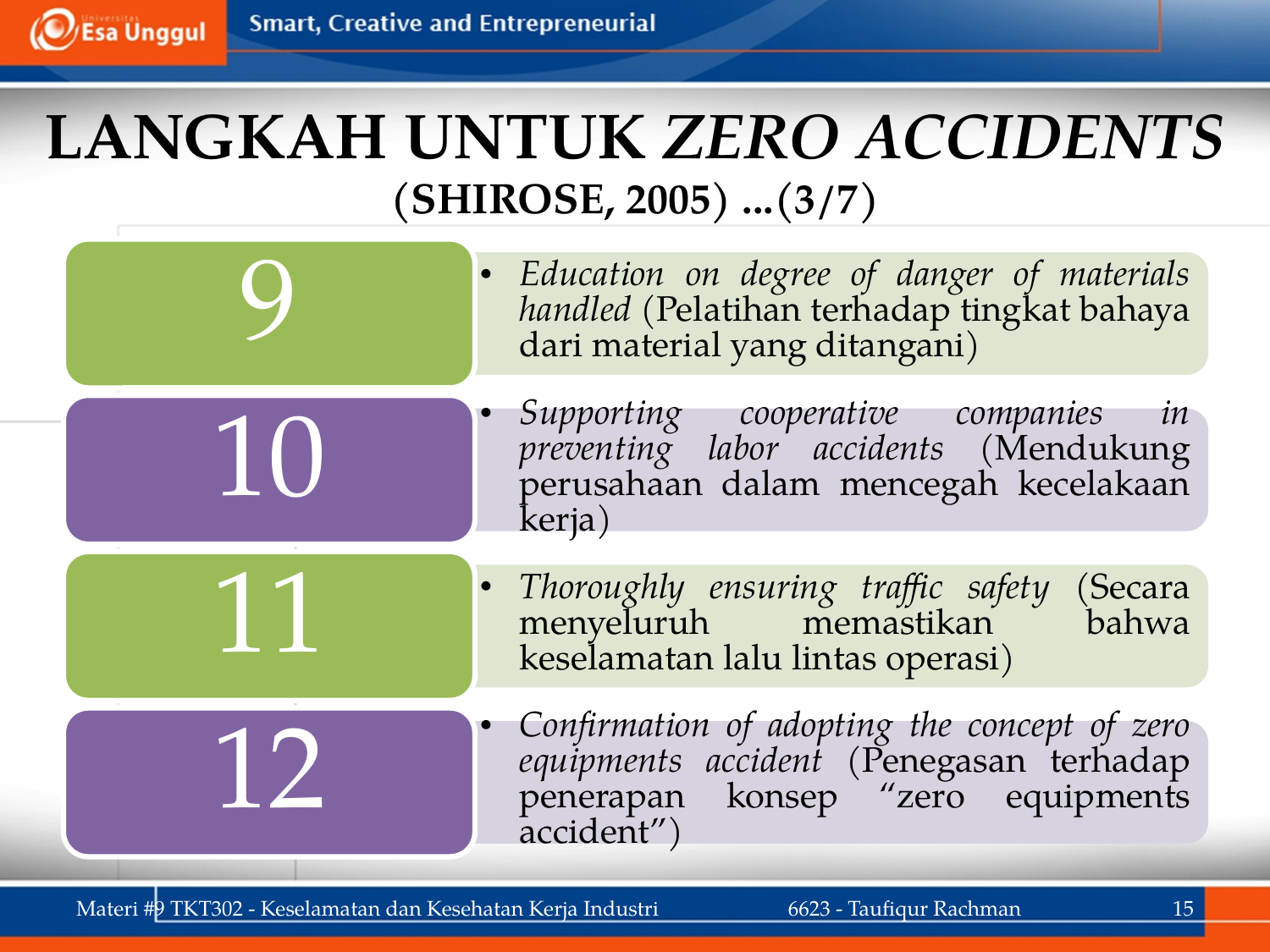

# Langkah Untuk Zero Accidents (Shirose, 2005) ...(3/7)
Education on degree of danger of materials handled (Pelatihan terhadap tingkat bahaya dari material yang ditangani)
9
Confirmation of adopting the concept of zero equipments accident (Penegasan terhadap penerapan konsep “zero equipments accident”)
12
Thoroughly ensuring traffic safety (Secara menyeluruh memastikan bahwa keselamatan lalu lintas operasi)
11
10
Materi #9 TKT302 - Keselamatan dan Kesehatan Kerja Industri
6623 - Taufiqur Rachman
15